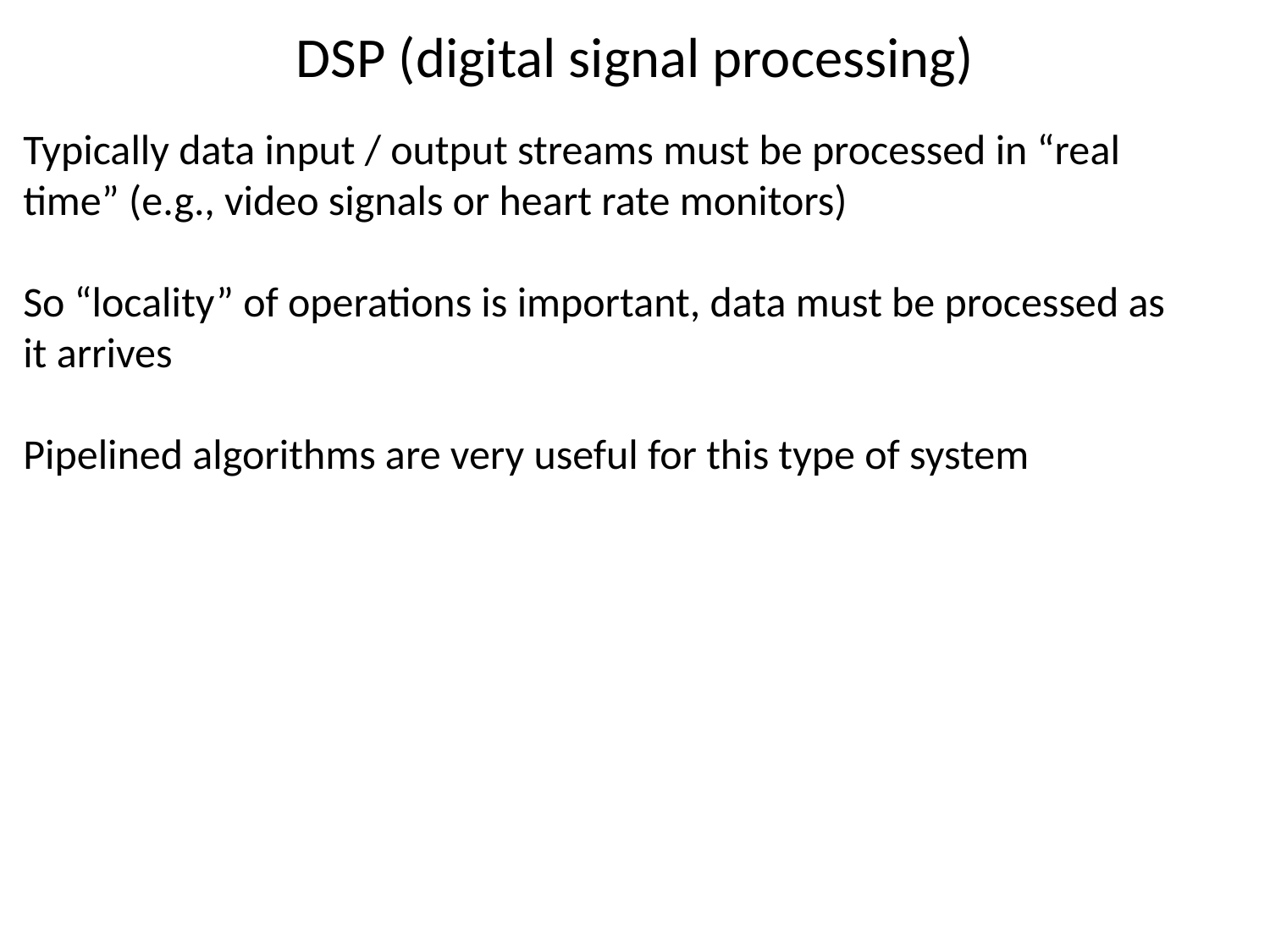

# DSP (digital signal processing)
Typically data input / output streams must be processed in “real time” (e.g., video signals or heart rate monitors)

So “locality” of operations is important, data must be processed as it arrives

Pipelined algorithms are very useful for this type of system